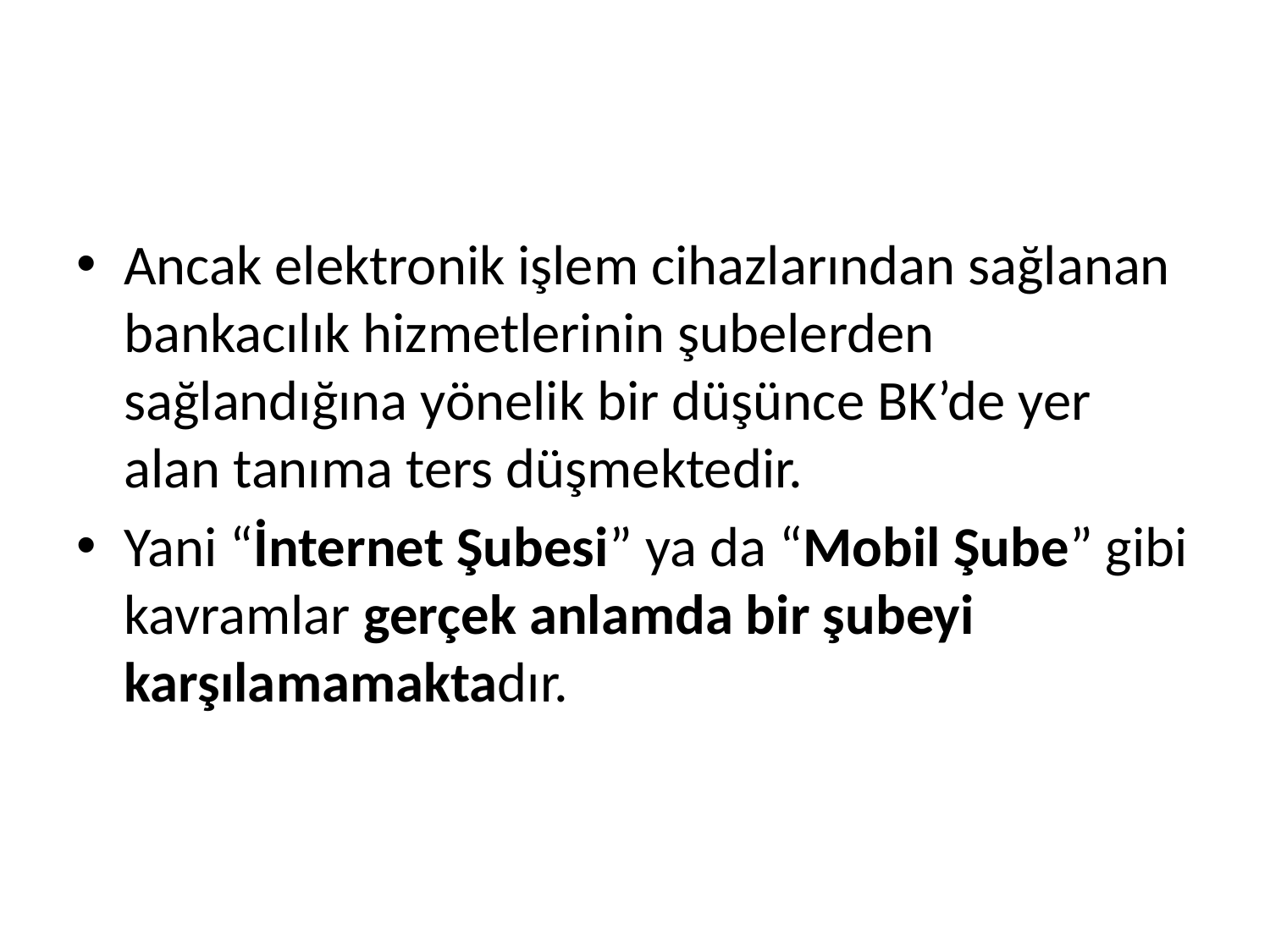

#
Ancak elektronik işlem cihazlarından sağlanan bankacılık hizmetlerinin şubelerden sağlandığına yönelik bir düşünce BK’de yer alan tanıma ters düşmektedir.
Yani “İnternet Şubesi” ya da “Mobil Şube” gibi kavramlar gerçek anlamda bir şubeyi karşılamamaktadır.